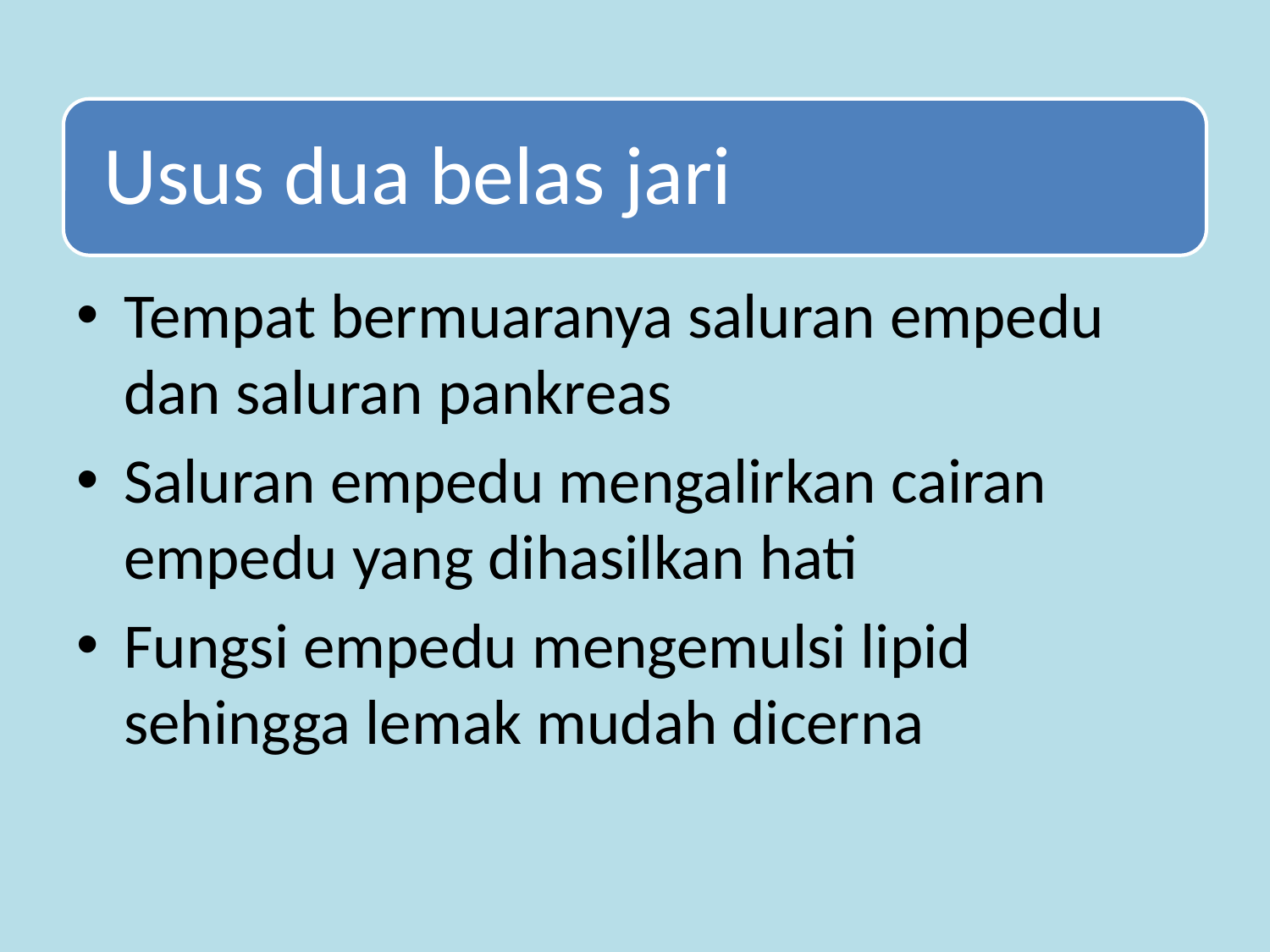

Usus dua belas jari
Tempat bermuaranya saluran empedu dan saluran pankreas
Saluran empedu mengalirkan cairan empedu yang dihasilkan hati
Fungsi empedu mengemulsi lipid sehingga lemak mudah dicerna